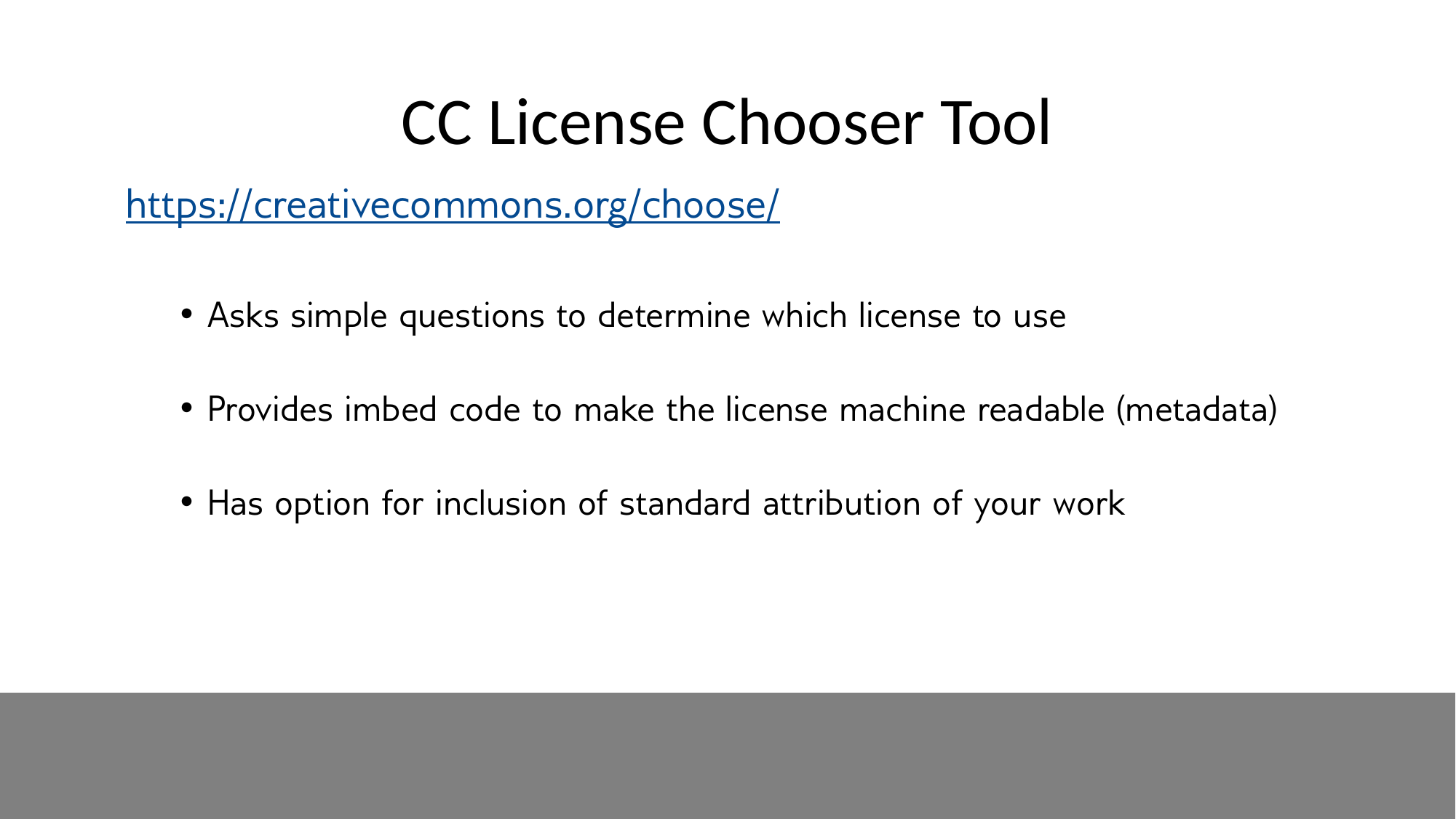

# CC License Chooser Tool
https://creativecommons.org/choose/

Asks simple questions to determine which license to use

Provides imbed code to make the license machine readable (metadata)

Has option for inclusion of standard attribution of your work